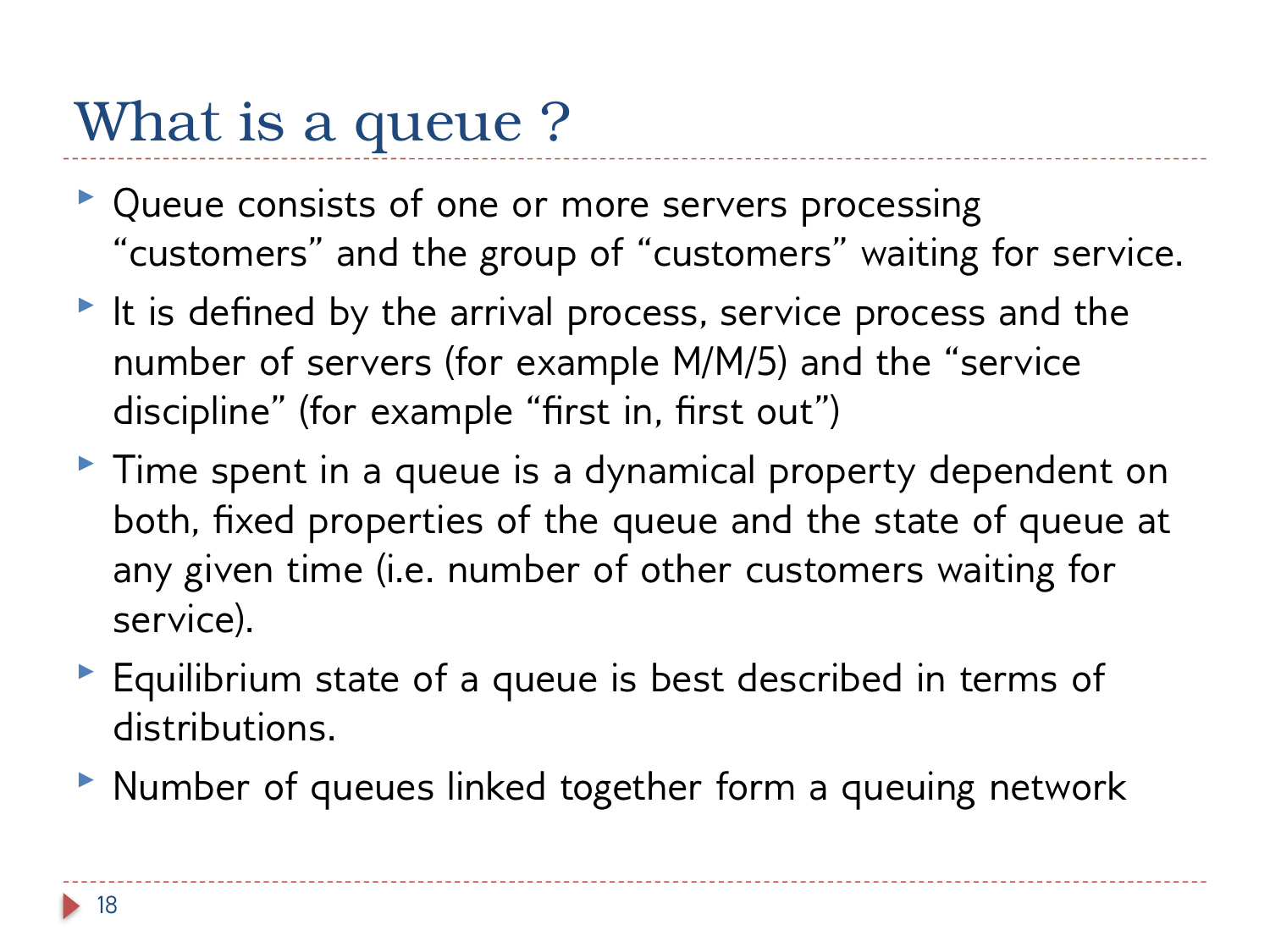

# What is a queue ?
Queue consists of one or more servers processing “customers” and the group of “customers” waiting for service.
It is defined by the arrival process, service process and the number of servers (for example M/M/5) and the “service discipline” (for example “first in, first out”)
Time spent in a queue is a dynamical property dependent on both, fixed properties of the queue and the state of queue at any given time (i.e. number of other customers waiting for service).
Equilibrium state of a queue is best described in terms of distributions.
Number of queues linked together form a queuing network
18